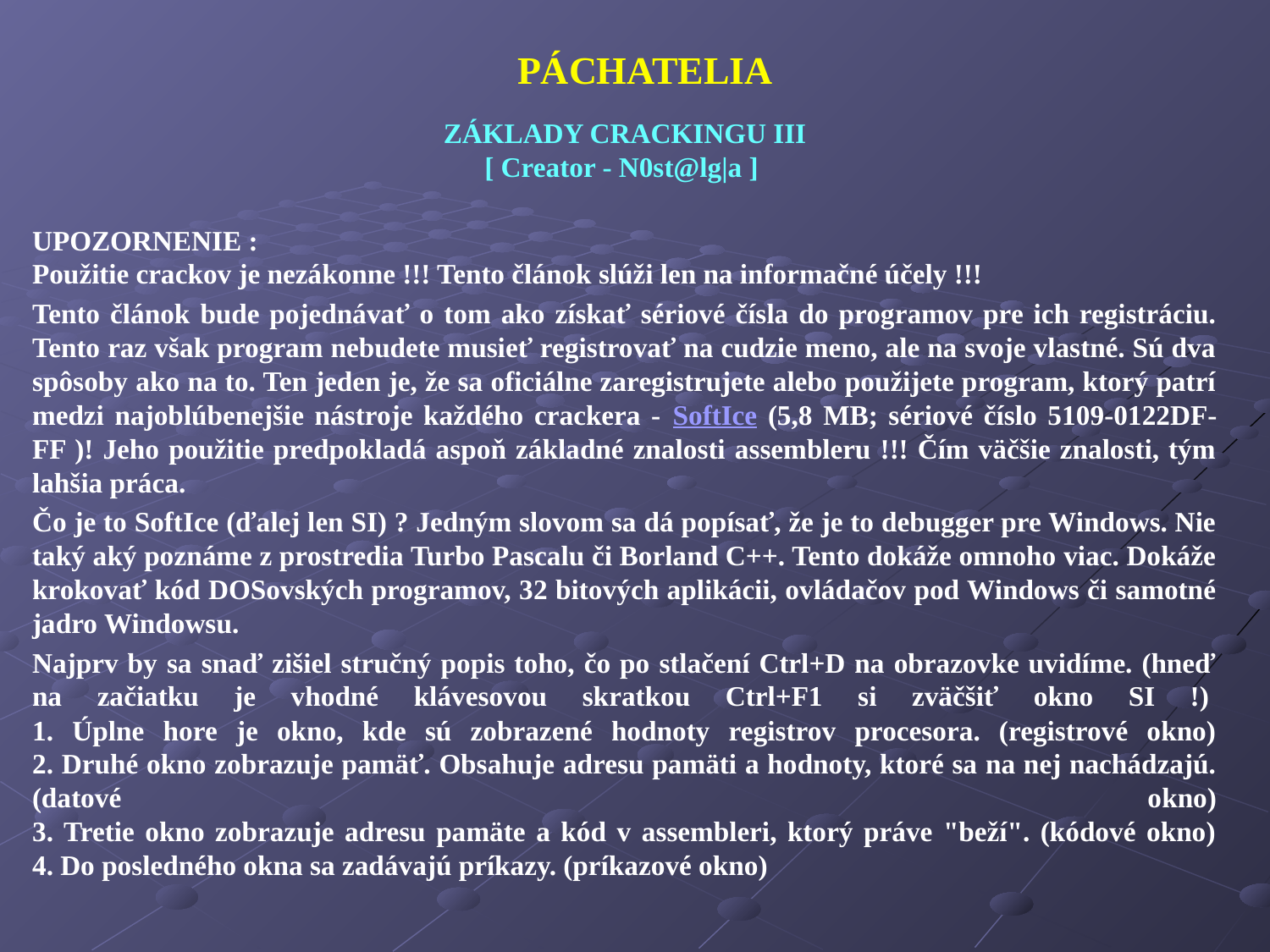

PÁCHATELIA
ZÁKLADY CRACKINGU III
[ Creator - N0st@lg|a ]
UPOZORNENIE :
Použitie crackov je nezákonne !!! Tento článok slúži len na informačné účely !!!
Tento článok bude pojednávať o tom ako získať sériové čísla do programov pre ich registráciu. Tento raz však program nebudete musieť registrovať na cudzie meno, ale na svoje vlastné. Sú dva spôsoby ako na to. Ten jeden je, že sa oficiálne zaregistrujete alebo použijete program, ktorý patrí medzi najoblúbenejšie nástroje každého crackera - SoftIce (5,8 MB; sériové číslo 5109-0122DF-FF )! Jeho použitie predpokladá aspoň základné znalosti assembleru !!! Čím väčšie znalosti, tým lahšia práca.
Čo je to SoftIce (ďalej len SI) ? Jedným slovom sa dá popísať, že je to debugger pre Windows. Nie taký aký poznáme z prostredia Turbo Pascalu či Borland C++. Tento dokáže omnoho viac. Dokáže krokovať kód DOSovských programov, 32 bitových aplikácii, ovládačov pod Windows či samotné jadro Windowsu.
Najprv by sa snaď zišiel stručný popis toho, čo po stlačení Ctrl+D na obrazovke uvidíme. (hneď na začiatku je vhodné klávesovou skratkou Ctrl+F1 si zväčšiť okno SI !) 
1. Úplne hore je okno, kde sú zobrazené hodnoty registrov procesora. (registrové okno)
2. Druhé okno zobrazuje pamäť. Obsahuje adresu pamäti a hodnoty, ktoré sa na nej nachádzajú. (datové okno)
3. Tretie okno zobrazuje adresu pamäte a kód v assembleri, ktorý práve "beží". (kódové okno)
4. Do posledného okna sa zadávajú príkazy. (príkazové okno)